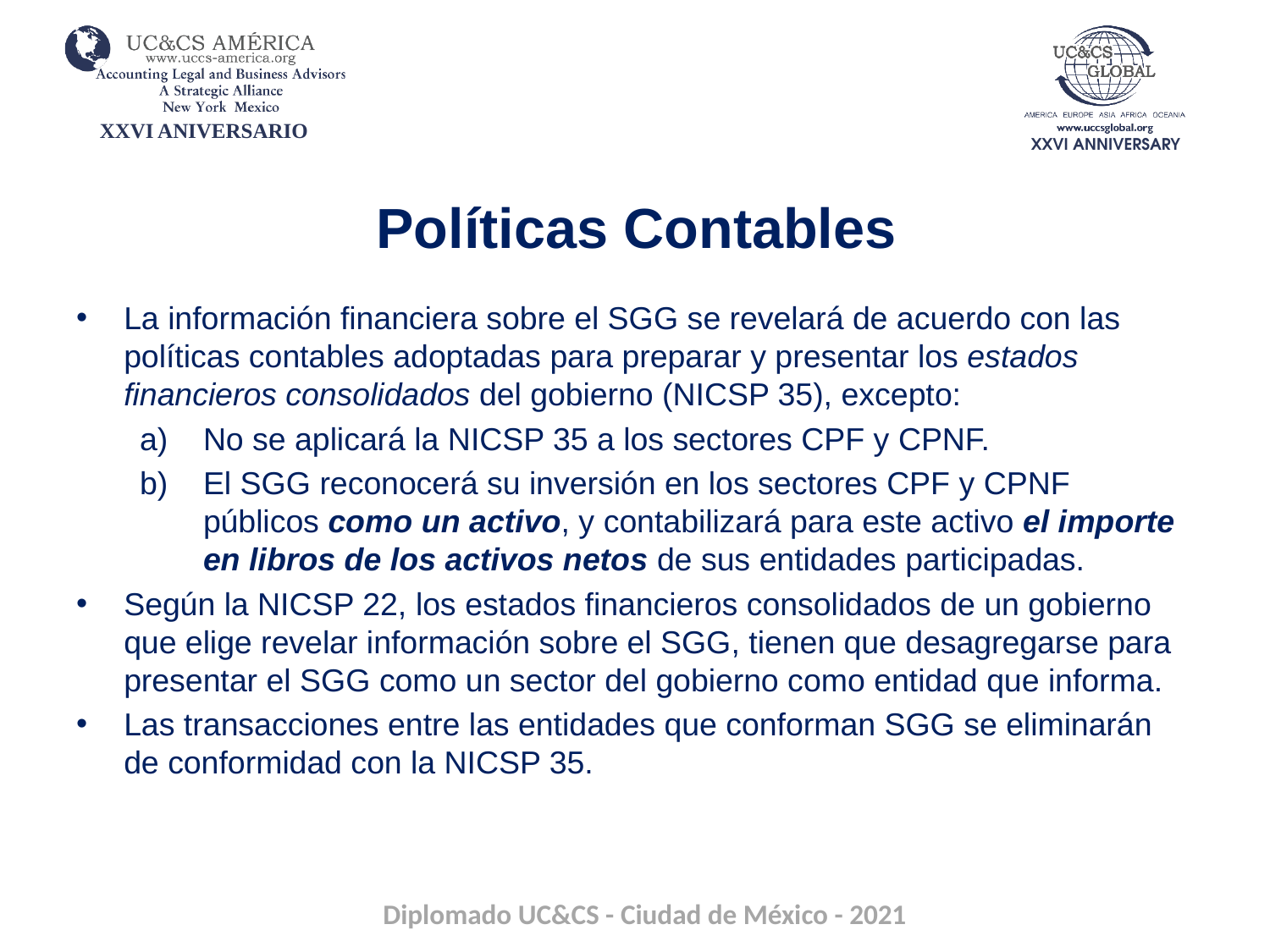

# Políticas Contables
La información financiera sobre el SGG se revelará de acuerdo con las políticas contables adoptadas para preparar y presentar los estados financieros consolidados del gobierno (NICSP 35), excepto:
No se aplicará la NICSP 35 a los sectores CPF y CPNF.
El SGG reconocerá su inversión en los sectores CPF y CPNF públicos como un activo, y contabilizará para este activo el importe en libros de los activos netos de sus entidades participadas.
Según la NICSP 22, los estados financieros consolidados de un gobierno que elige revelar información sobre el SGG, tienen que desagregarse para presentar el SGG como un sector del gobierno como entidad que informa.
Las transacciones entre las entidades que conforman SGG se eliminarán de conformidad con la NICSP 35.